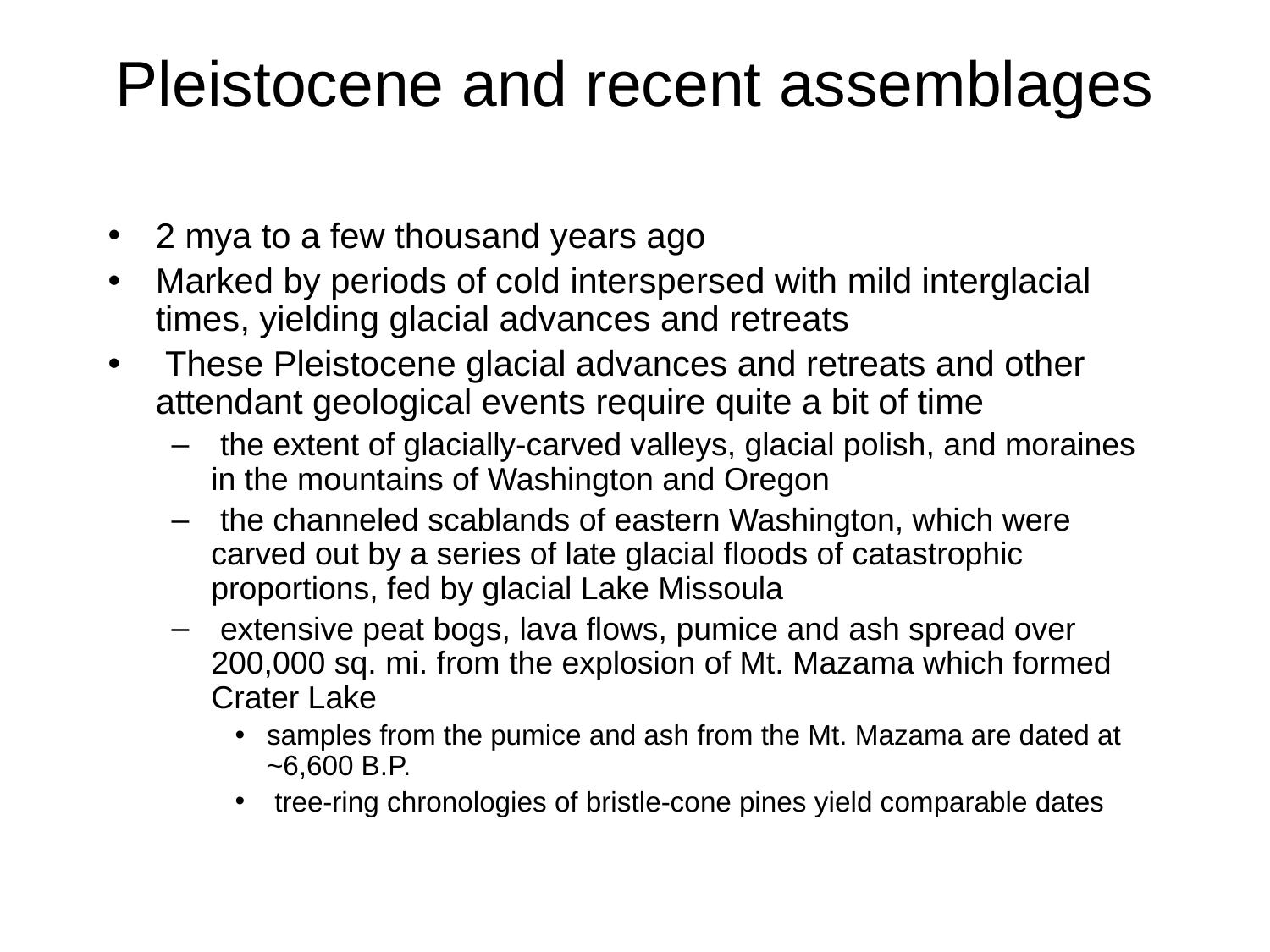

# Pleistocene and recent assemblages
2 mya to a few thousand years ago
Marked by periods of cold interspersed with mild interglacial times, yielding glacial advances and retreats
 These Pleistocene glacial advances and retreats and other attendant geological events require quite a bit of time
 the extent of glacially-carved valleys, glacial polish, and moraines in the mountains of Washington and Oregon
 the channeled scablands of eastern Washington, which were carved out by a series of late glacial floods of catastrophic proportions, fed by glacial Lake Missoula
 extensive peat bogs, lava flows, pumice and ash spread over 200,000 sq. mi. from the explosion of Mt. Mazama which formed Crater Lake
samples from the pumice and ash from the Mt. Mazama are dated at ~6,600 B.P.
 tree-ring chronologies of bristle-cone pines yield comparable dates